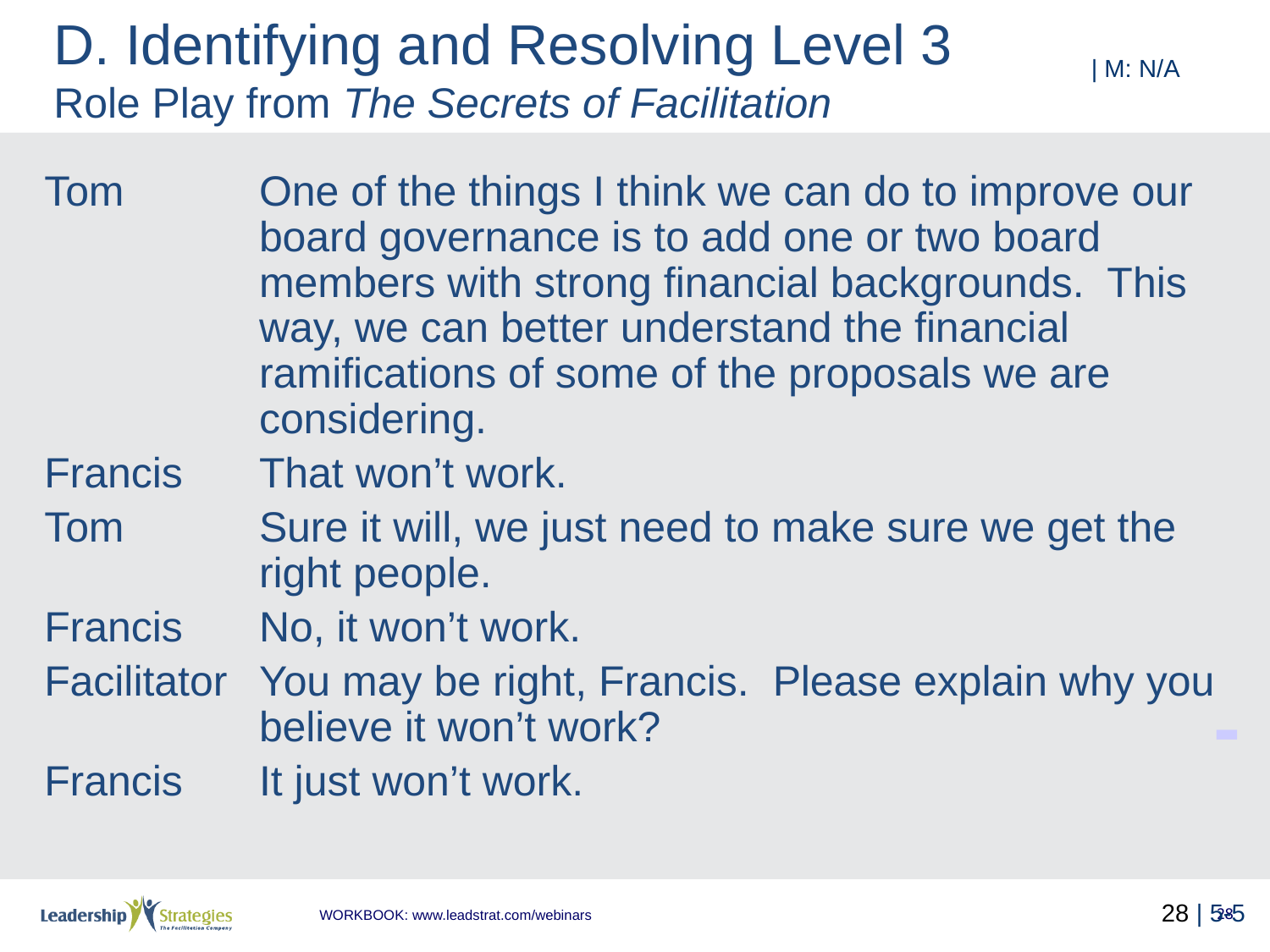

# D. Identifying and Resolving Level 3 Role Play from The Secrets of Facilitation
 | M: N/A
Tom	One of the things I think we can do to improve our board governance is to add one or two board members with strong financial backgrounds.  This way, we can better understand the financial ramifications of some of the proposals we are considering.
Francis	That won’t work.
Tom	Sure it will, we just need to make sure we get the right people.
Francis	No, it won’t work.
Facilitator	You may be right, Francis.  Please explain why you believe it won’t work?
Francis	It just won’t work.
-
28 | 5-5
28
WORKBOOK: www.leadstrat.com/webinars